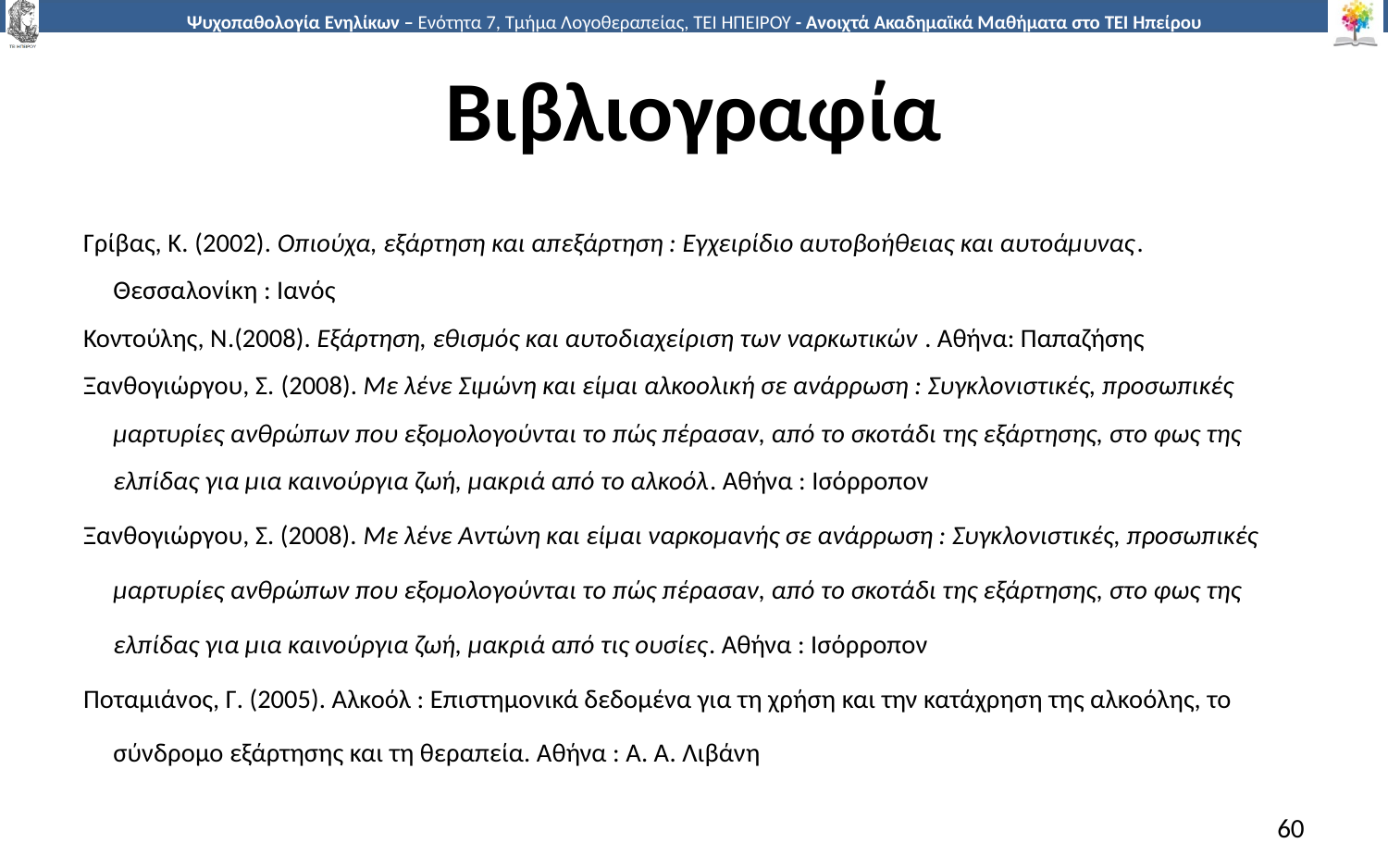

# Βιβλιογραφία
Γρίβας, Κ. (2002). Οπιούχα, εξάρτηση και απεξάρτηση : Εγχειρίδιο αυτοβοήθειας και αυτοάμυνας.
     Θεσσαλονίκη : Ιανός
Κοντούλης, Ν.(2008). Εξάρτηση, εθισμός και αυτοδιαχείριση των ναρκωτικών . Αθήνα: Παπαζήσης
Ξανθογιώργου, Σ. (2008). Με λένε Σιμώνη και είμαι αλκοολική σε ανάρρωση : Συγκλονιστικές, προσωπικές
     μαρτυρίες ανθρώπων που εξομολογούνται το πώς πέρασαν, από το σκοτάδι της εξάρτησης, στο φως της
     ελπίδας για μια καινούργια ζωή, μακριά από το αλκοόλ. Αθήνα : Ισόρροπον
Ξανθογιώργου, Σ. (2008). Με λένε Αντώνη και είμαι ναρκομανής σε ανάρρωση : Συγκλονιστικές, προσωπικές
     μαρτυρίες ανθρώπων που εξομολογούνται το πώς πέρασαν, από το σκοτάδι της εξάρτησης, στο φως της
     ελπίδας για μια καινούργια ζωή, μακριά από τις ουσίες. Αθήνα : Ισόρροπον
Ποταμιάνος, Γ. (2005). Αλκοόλ : Επιστημονικά δεδομένα για τη χρήση και την κατάχρηση της αλκοόλης, το
     σύνδρομο εξάρτησης και τη θεραπεία. Αθήνα : Α. Α. Λιβάνη

60